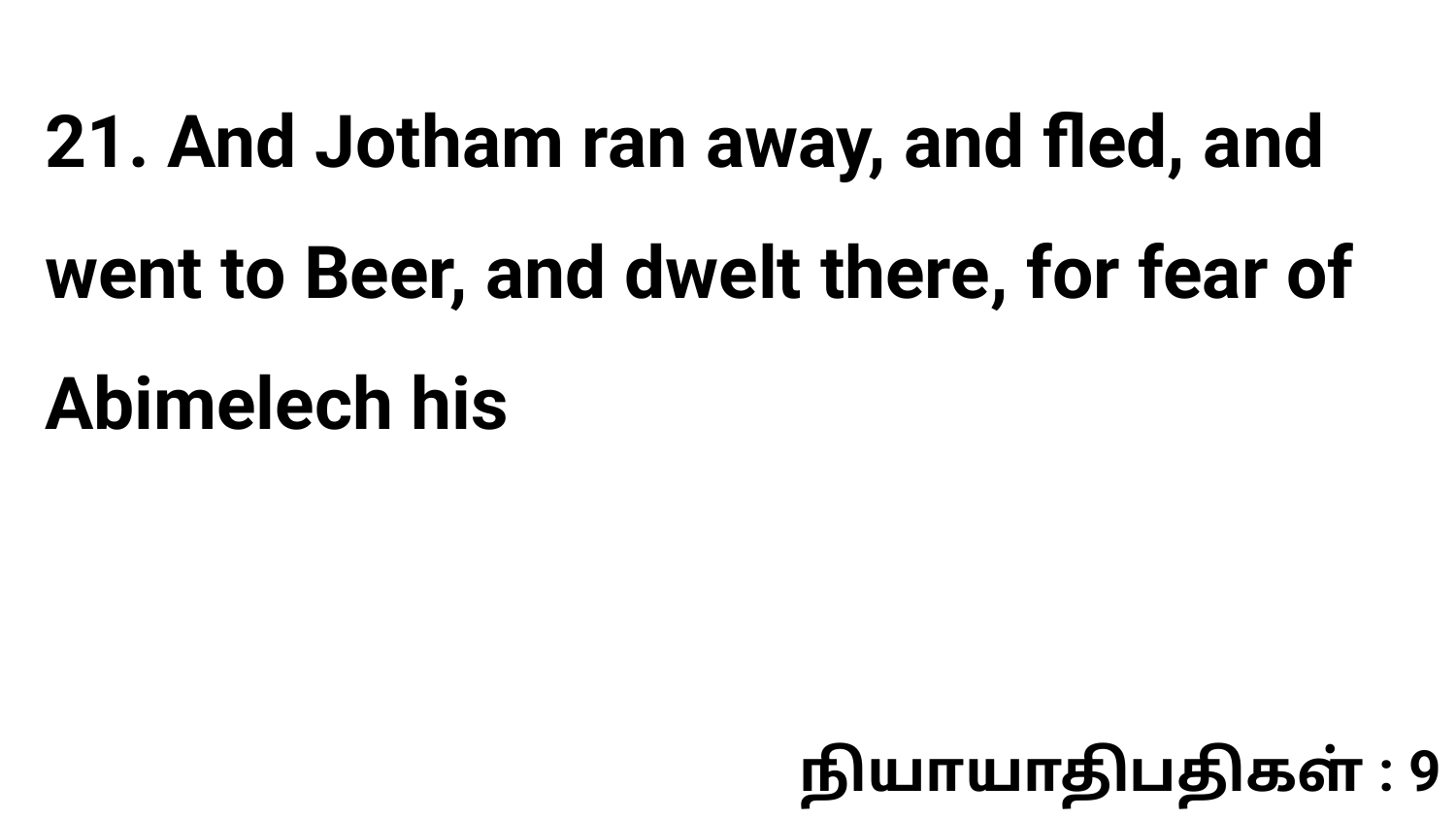

21. And Jotham ran away, and fled, and went to Beer, and dwelt there, for fear of Abimelech his
நியாயாதிபதிகள் : 9